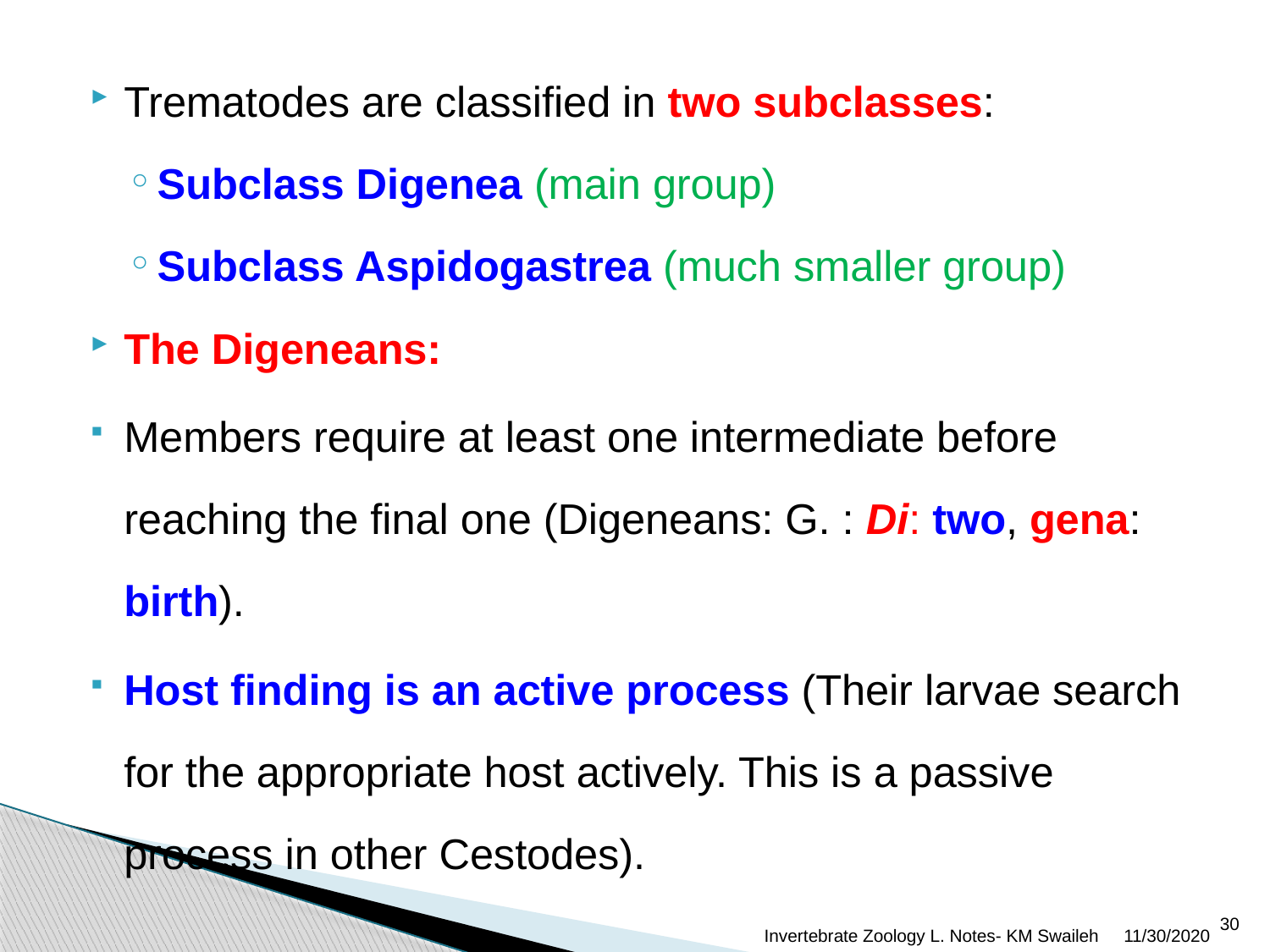

Trematodes are classified in two subclasses:
Subclass Digenea (main group)
Subclass Aspidogastrea (much smaller group)
The Digeneans:
Members require at least one intermediate before reaching the final one (Digeneans: G. : Di: two, gena: birth).
Host finding is an active process (Their larvae search for the appropriate host actively. This is a passive process in other Cestodes).

Invertebrate Zoology L. Notes- KM Swaileh
30
11/30/2020